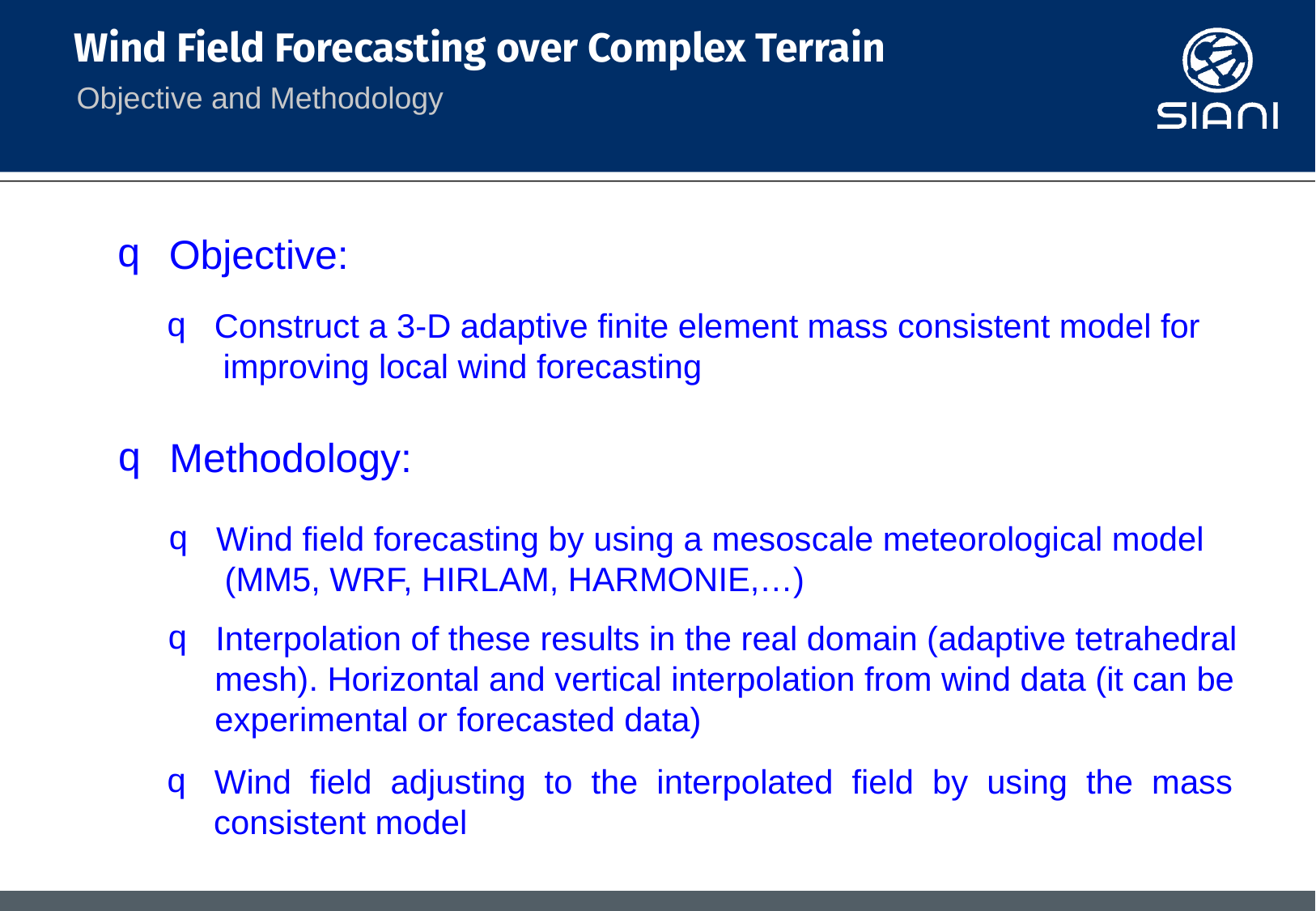

# Wind Field Forecasting over Complex Terrain
Objective and Methodology
  Objective:
  Construct a 3-D adaptive finite element mass consistent model for
      improving local wind forecasting
  Methodology:
  Wind field forecasting by using a mesoscale meteorological model
      (MM5, WRF, HIRLAM, HARMONIE,…)
  Interpolation of these results in the real domain (adaptive tetrahedral
     mesh). Horizontal and vertical interpolation from wind data (it can be
     experimental or forecasted data)

  Wind  field  adjusting  to  the  interpolated  field  by  using  the  mass
     consistent model